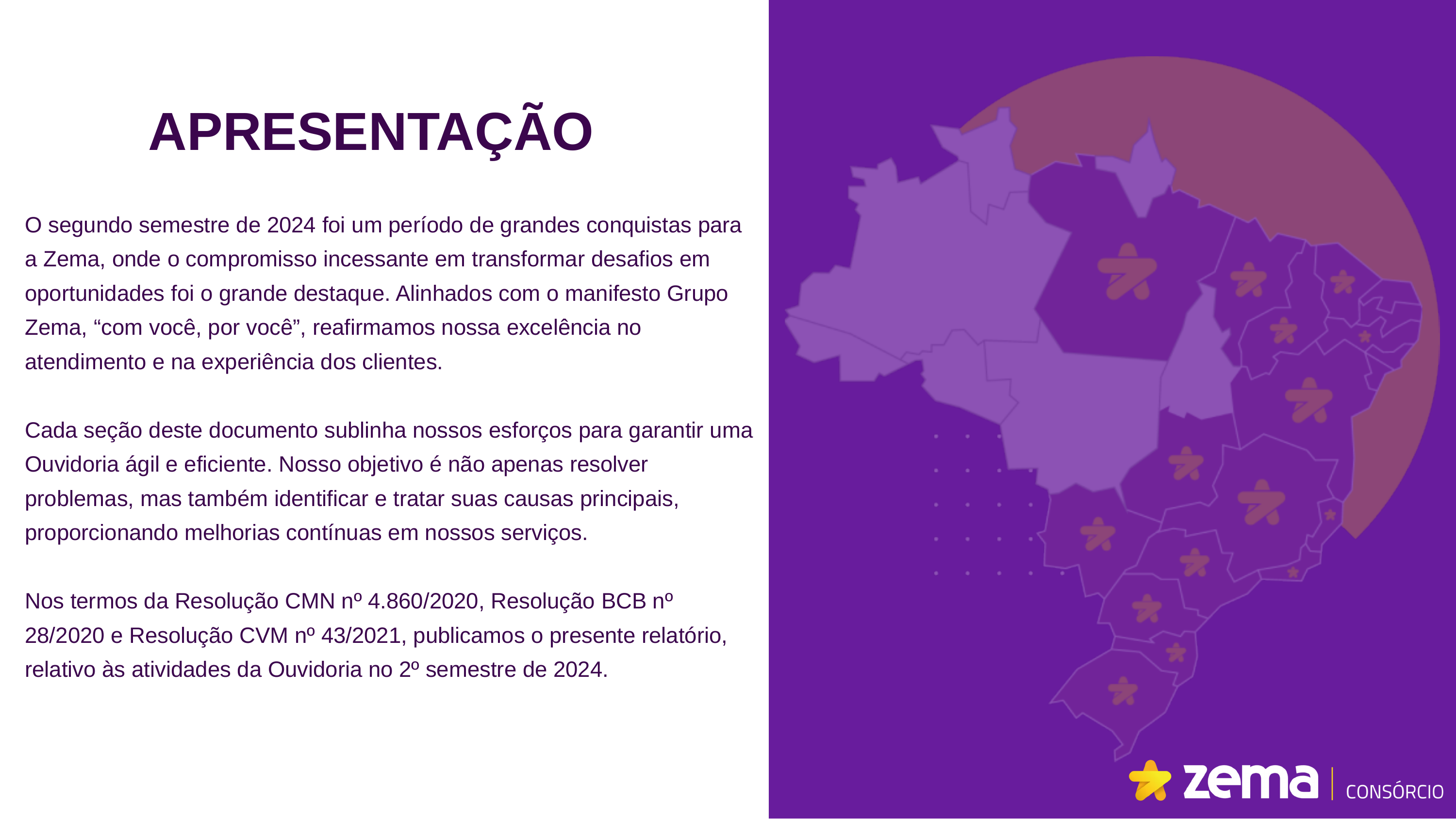

APRESENTAÇÃO
O segundo semestre de 2024 foi um período de grandes conquistas para a Zema, onde o compromisso incessante em transformar desafios em oportunidades foi o grande destaque. Alinhados com o manifesto Grupo Zema, “com você, por você”, reafirmamos nossa excelência no atendimento e na experiência dos clientes.

Cada seção deste documento sublinha nossos esforços para garantir uma Ouvidoria ágil e eficiente. Nosso objetivo é não apenas resolver problemas, mas também identificar e tratar suas causas principais, proporcionando melhorias contínuas em nossos serviços.

Nos termos da Resolução CMN nº 4.860/2020, Resolução BCB nº 28/2020 e Resolução CVM nº 43/2021, publicamos o presente relatório, relativo às atividades da Ouvidoria no 2º semestre de 2024.